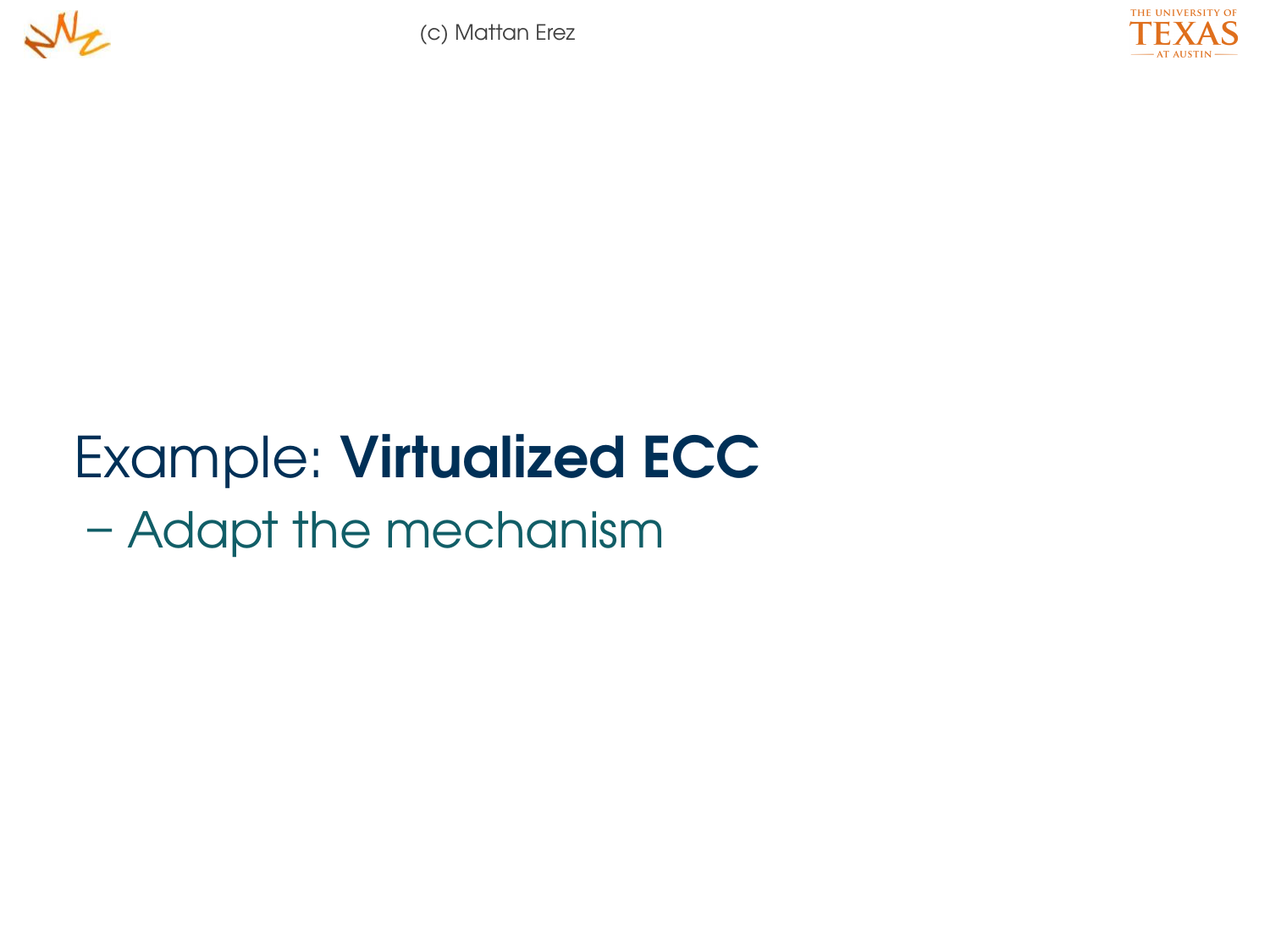

(c) Mattan Erez
Example: Virtualized ECC
Adapt the mechanism